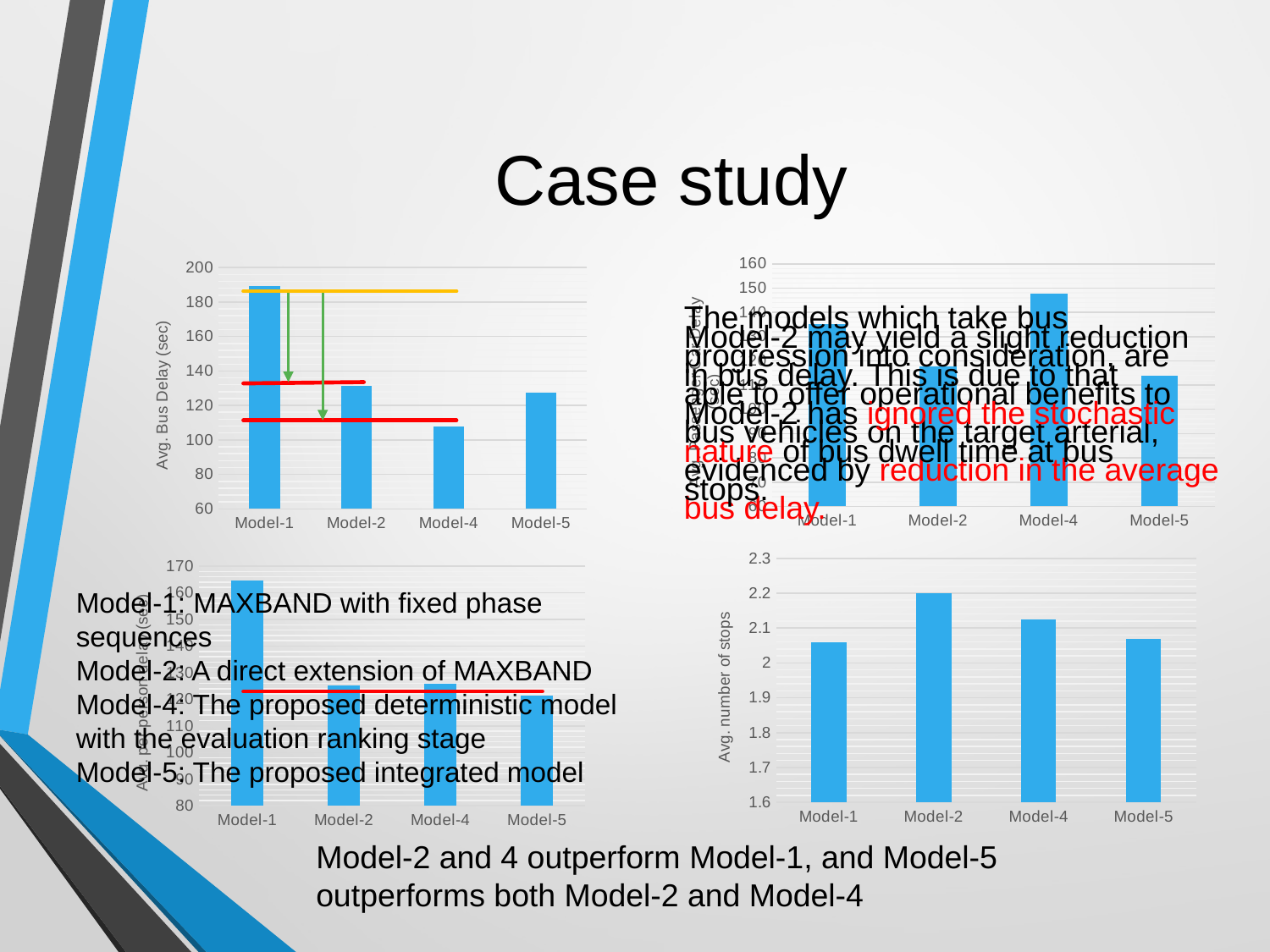

# Case study

### Chart

| Category |  |
|---|---|
| Model-1 | 135.16666666666666 |
| Model-2 | 117.71666666666665 |
| Model-4 | 147.54999999999998 |
| Model-5 | 113.9667 |

### Chart

| Category |  |
|---|---|
| Model-1 | 189.29999999999998 |
| Model-2 | 131.25 |
| Model-4 | 107.93333333333334 |
| Model-5 | 127.6667 |
The models which take bus progression into consideration, are able to offer operational benefits to bus vehicles on the target arterial, evidenced by reduction in the average bus delay.
Model-2 may yield a slight reduction in bus delay. This is due to that Model-2 has ignored the stochastic nature of bus dwell time at bus stops.

### Chart

| Category |  |
|---|---|
| Model-1 | 2.06 |
| Model-2 | 2.2 |
| Model-4 | 2.125 |
| Model-5 | 2.07 |

### Chart

| Category |  |
|---|---|
| Model-1 | 164.6939393939394 |
| Model-2 | 125.09848484848483 |
| Model-4 | 125.94090909090909 |
| Model-5 | 121.4394 |
Model-1: MAXBAND with fixed phase sequences
Model-2: A direct extension of MAXBAND
Model-4: The proposed deterministic model with the evaluation ranking stage
Model-5: The proposed integrated model
Model-2 and 4 outperform Model-1, and Model-5 outperforms both Model-2 and Model-4